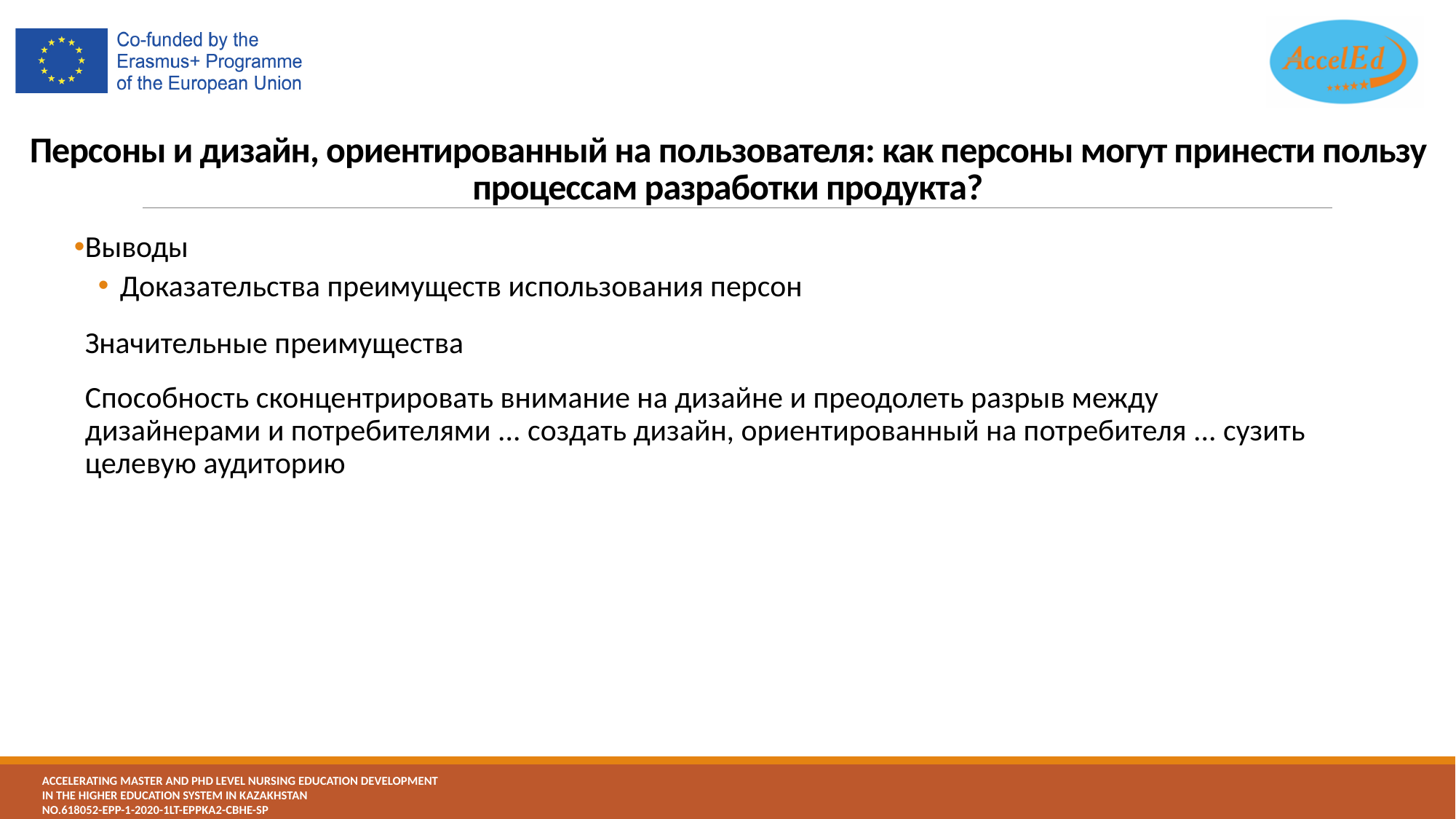

# Персоны и дизайн, ориентированный на пользователя: как персоны могут принести пользу процессам разработки продукта?
Выводы
Доказательства преимуществ использования персон
Значительные преимущества
Способность сконцентрировать внимание на дизайне и преодолеть разрыв между дизайнерами и потребителями ... создать дизайн, ориентированный на потребителя ... сузить целевую аудиторию